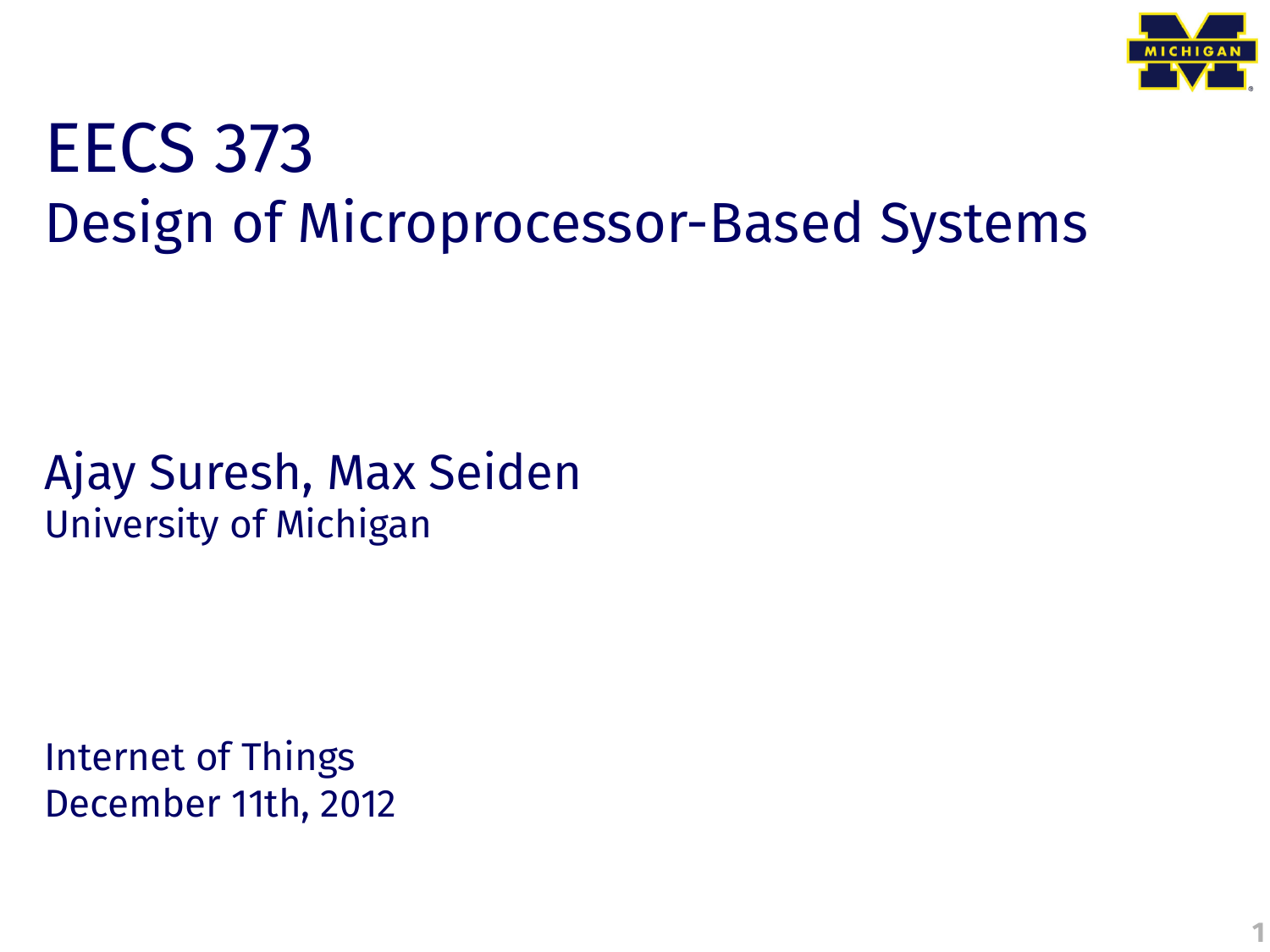

EECS 373
Design of Microprocessor-Based Systems

Ajay Suresh, Max Seiden
University of Michigan

Internet of Things
December 11th, 2012
1